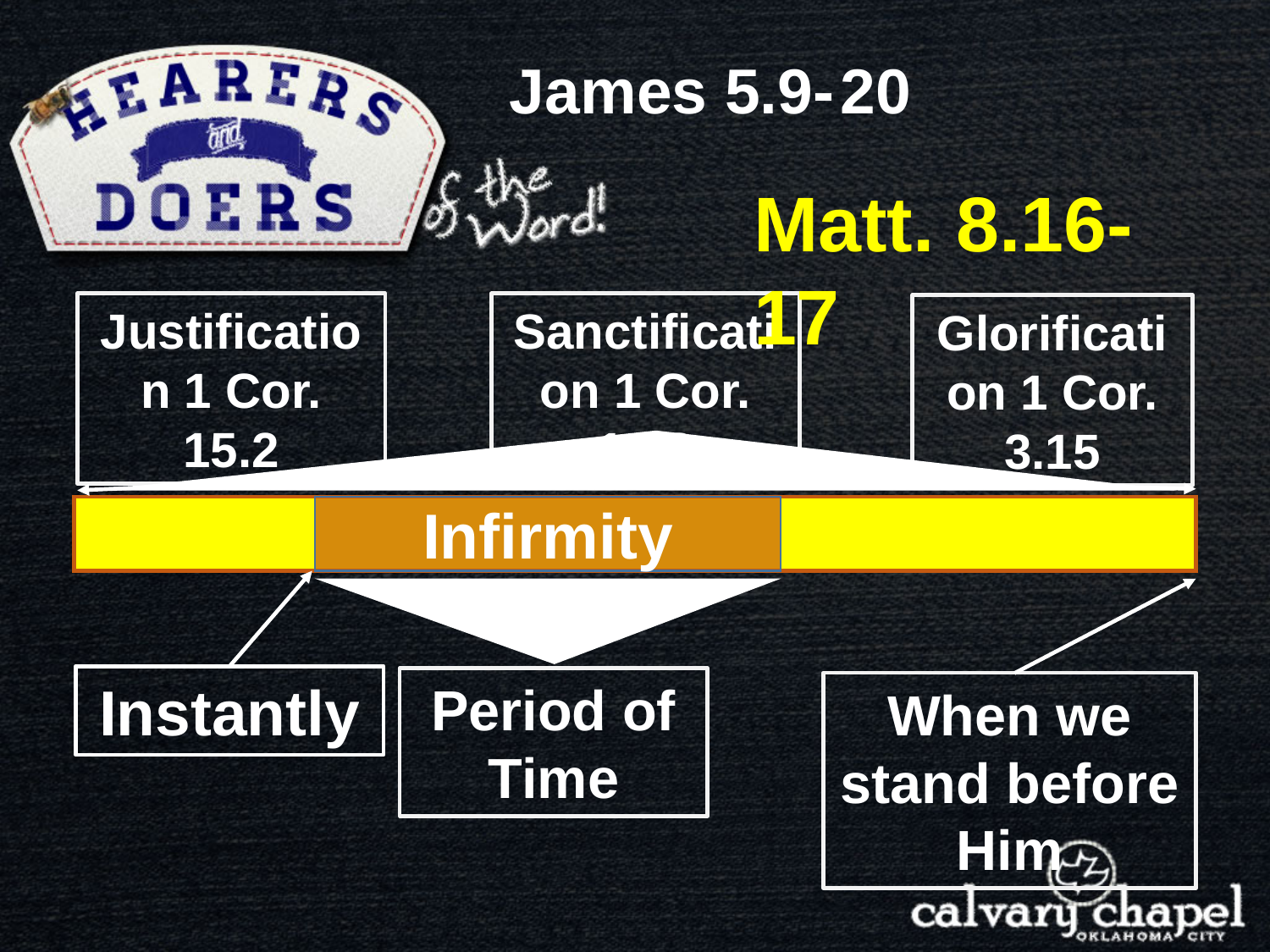

James 5.9- 20
Matt. 8.16-17
Justification 1 Cor. 15.2
Sanctification 1 Cor. 1.18
Glorification 1 Cor. 3.15

Infirmity

Instantly
Period of Time
When we stand before Him